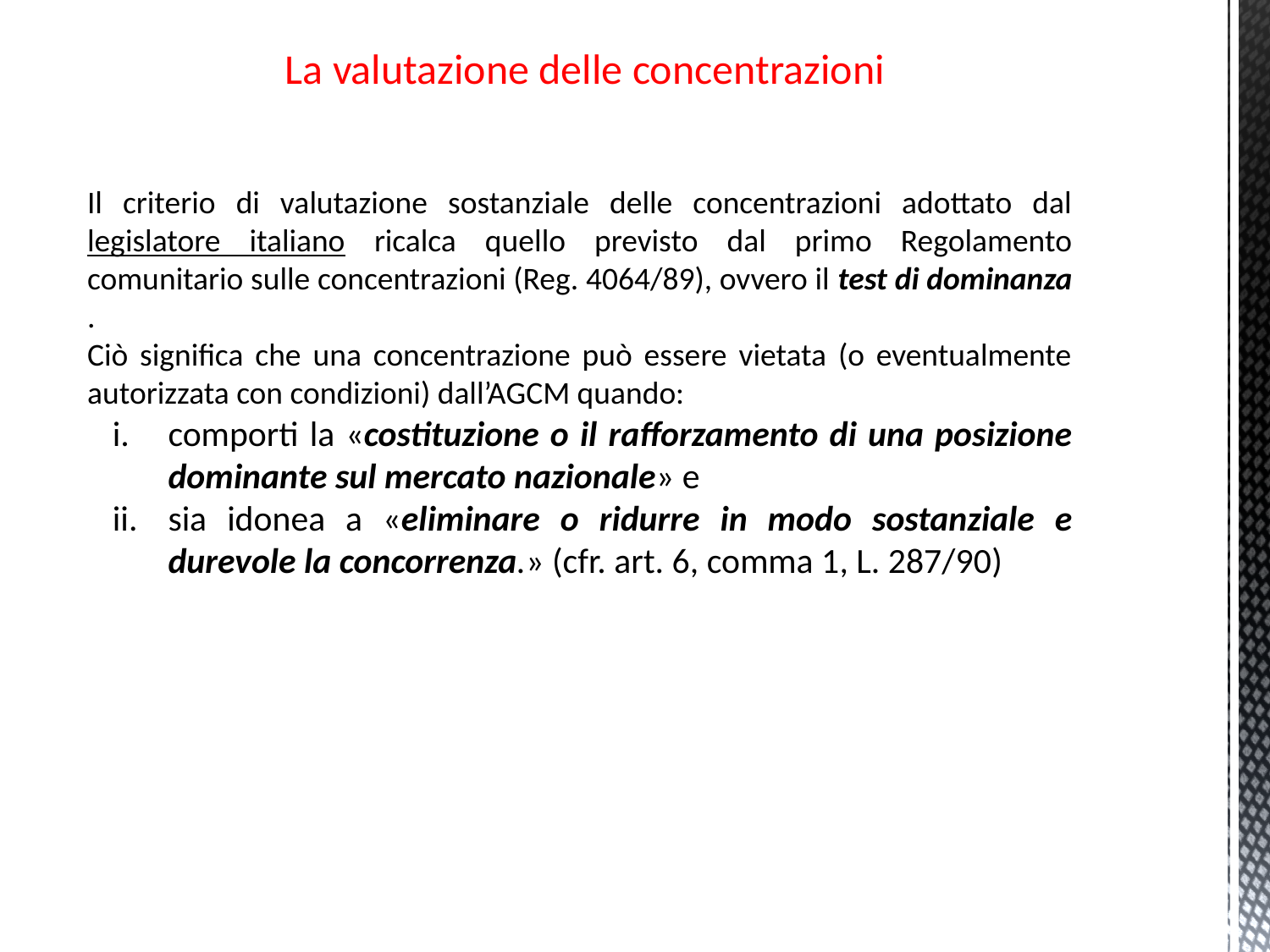

La valutazione delle concentrazioni
Il criterio di valutazione sostanziale delle concentrazioni adottato dal legislatore italiano ricalca quello previsto dal primo Regolamento comunitario sulle concentrazioni (Reg. 4064/89), ovvero il test di dominanza .
Ciò significa che una concentrazione può essere vietata (o eventualmente autorizzata con condizioni) dall’AGCM quando:
comporti la «costituzione o il rafforzamento di una posizione dominante sul mercato nazionale» e
sia idonea a «eliminare o ridurre in modo sostanziale e durevole la concorrenza.» (cfr. art. 6, comma 1, L. 287/90)